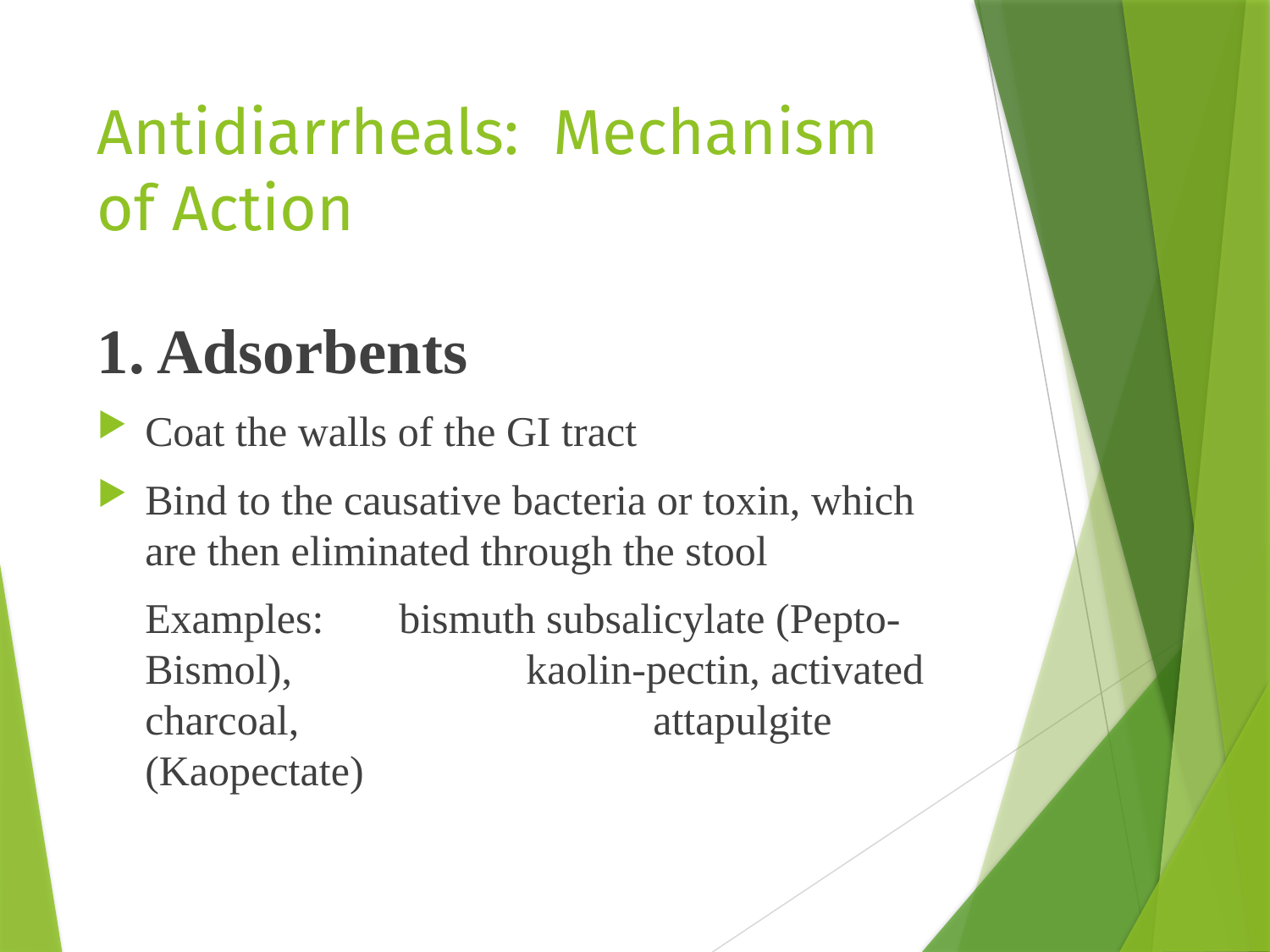

# Antidiarrheals:  Mechanism of Action
1. Adsorbents
Coat the walls of the GI tract
Bind to the causative bacteria or toxin, which
are then eliminated through the stool
	Examples: 	bismuth subsalicylate (Pepto-Bismol), 		kaolin-pectin, activated charcoal, 			attapulgite (Kaopectate)